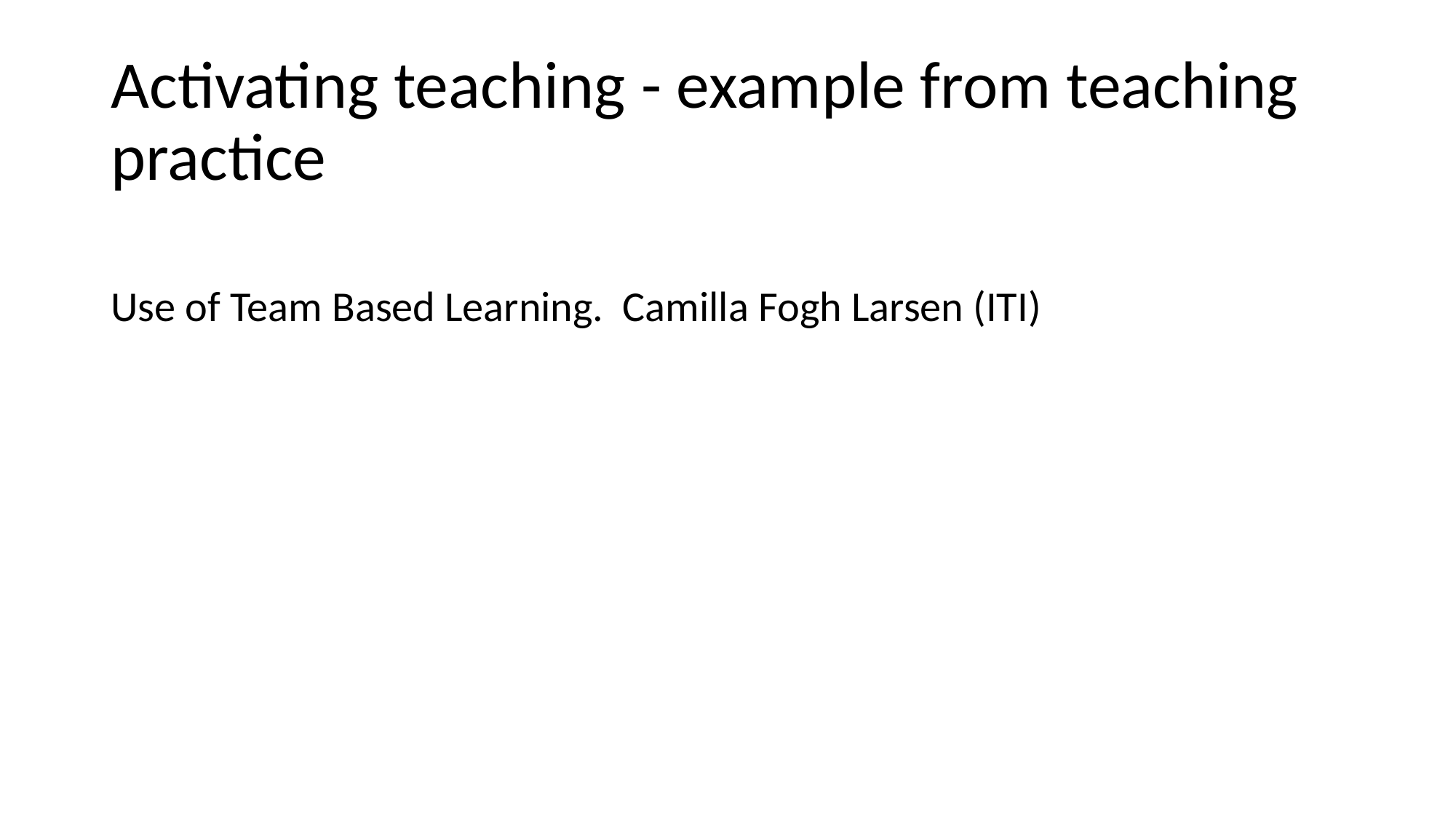

# Activating teaching - example from teaching practice

Use of Team Based Learning.  Camilla Fogh Larsen (ITI)